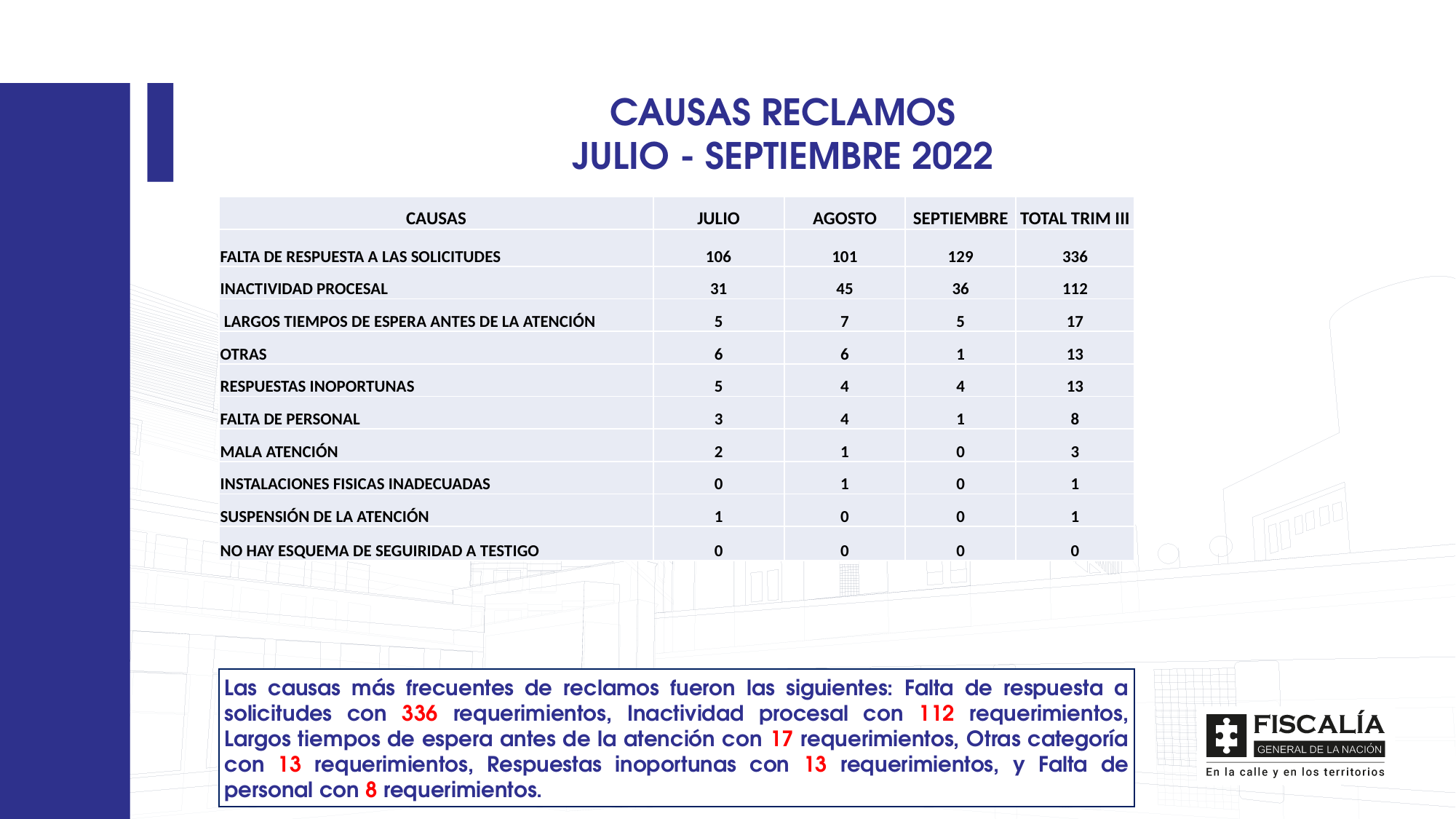

CAUSAS RECLAMOS
JULIO - SEPTIEMBRE 2022
| CAUSAS | JULIO | AGOSTO | SEPTIEMBRE | TOTAL TRIM III |
| --- | --- | --- | --- | --- |
| FALTA DE RESPUESTA A LAS SOLICITUDES | 106 | 101 | 129 | 336 |
| INACTIVIDAD PROCESAL | 31 | 45 | 36 | 112 |
| LARGOS TIEMPOS DE ESPERA ANTES DE LA ATENCIÓN | 5 | 7 | 5 | 17 |
| OTRAS | 6 | 6 | 1 | 13 |
| RESPUESTAS INOPORTUNAS | 5 | 4 | 4 | 13 |
| FALTA DE PERSONAL | 3 | 4 | 1 | 8 |
| MALA ATENCIÓN | 2 | 1 | 0 | 3 |
| INSTALACIONES FISICAS INADECUADAS | 0 | 1 | 0 | 1 |
| SUSPENSIÓN DE LA ATENCIÓN | 1 | 0 | 0 | 1 |
| NO HAY ESQUEMA DE SEGUIRIDAD A TESTIGO | 0 | 0 | 0 | 0 |
Las causas más frecuentes de reclamos fueron las siguientes: Falta de respuesta a solicitudes con 336 requerimientos, Inactividad procesal con 112 requerimientos, Largos tiempos de espera antes de la atención con 17 requerimientos, Otras categoría con 13 requerimientos, Respuestas inoportunas con 13 requerimientos, y Falta de personal con 8 requerimientos.